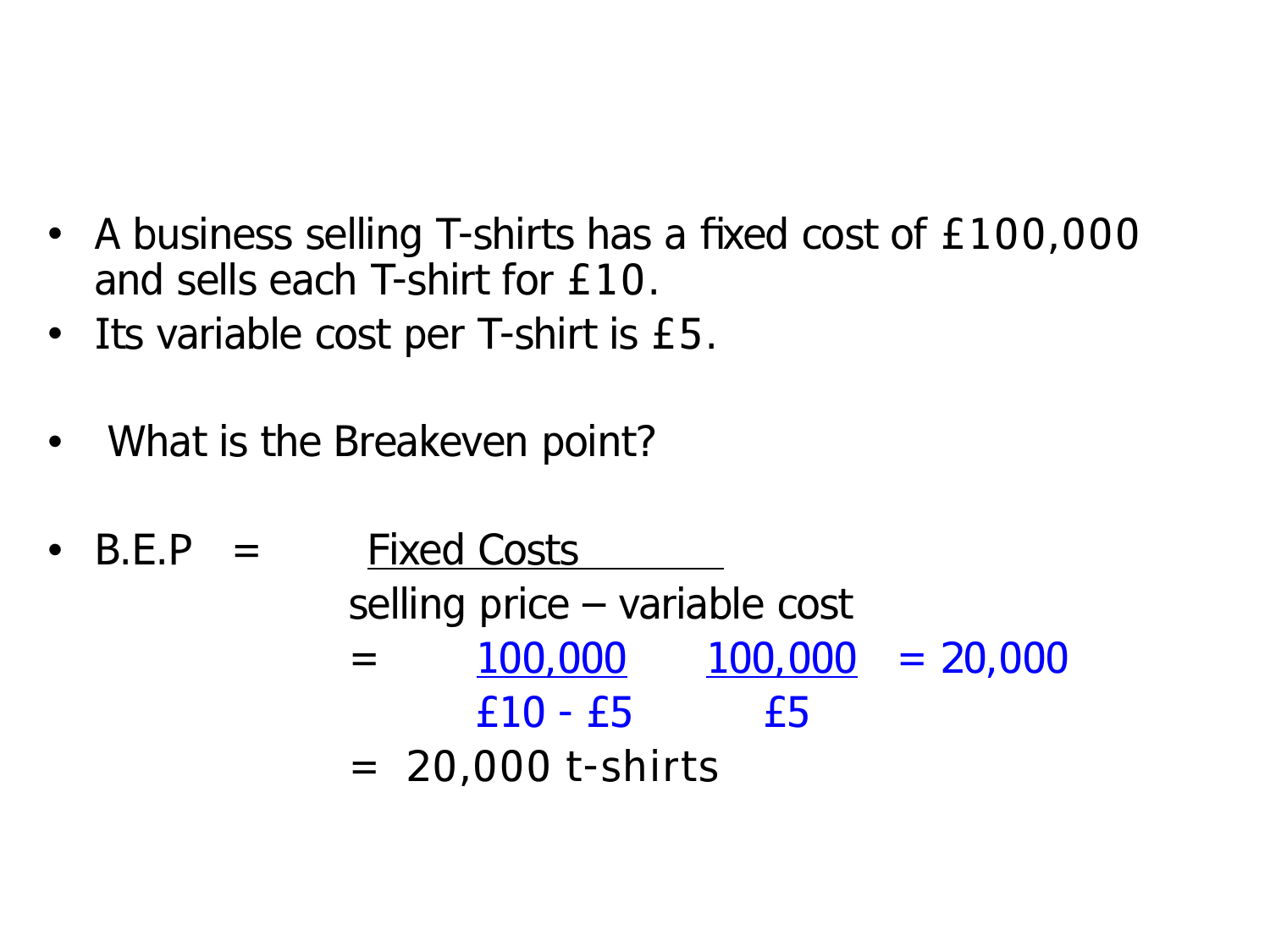

EXAMPLE
A business selling T-shirts has a fixed cost of £100,000 and sells each T-shirt for £10.
Its variable cost per T-shirt is £5.

 What is the Breakeven point?

B.E.P   =        Fixed Costs
			selling price – variable cost
			=	100,000      100,000   = 20,000
				£10 - £5          £5
			=  20,000 t-shirts